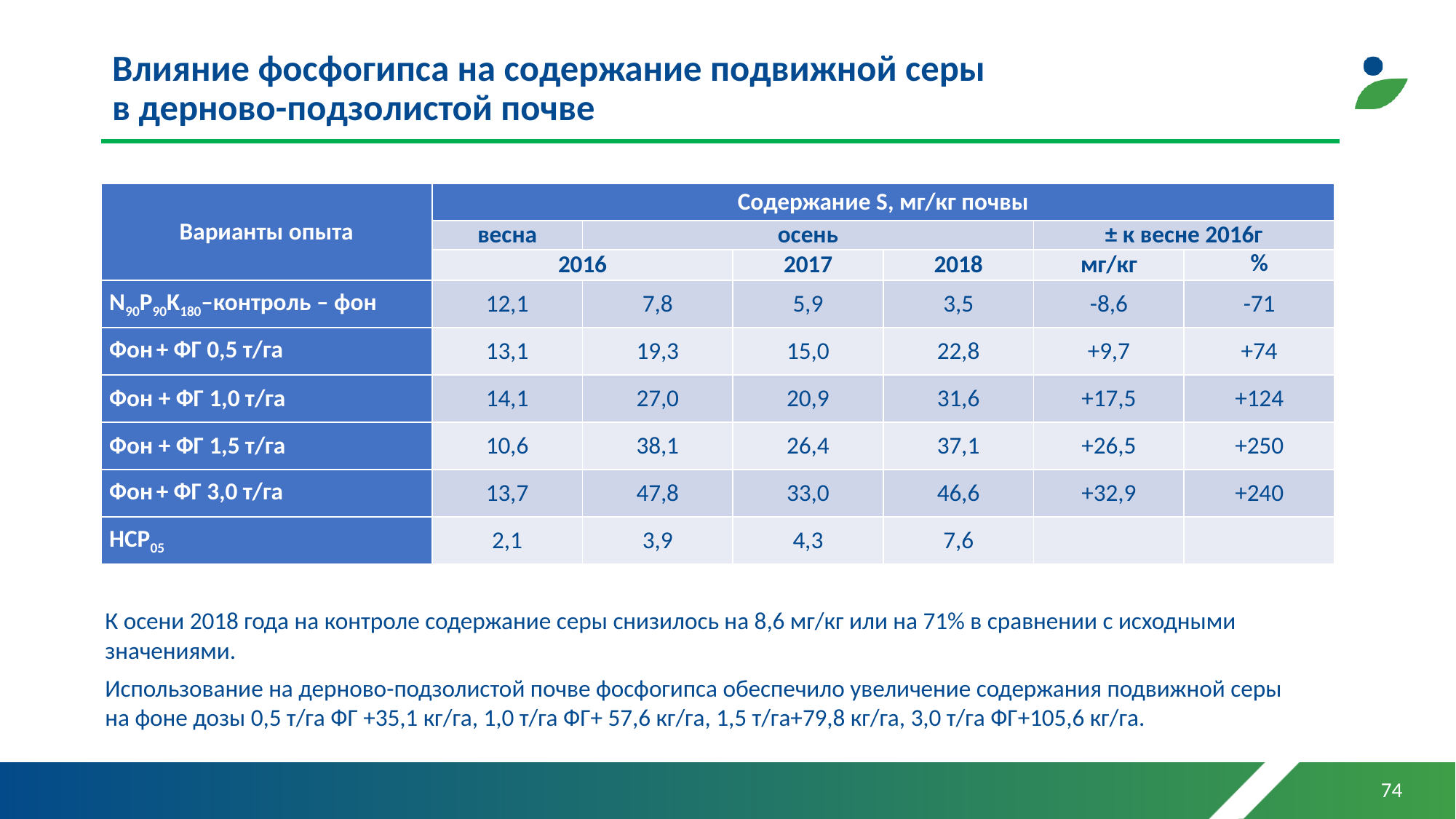

# Влияние фосфогипса на содержание подвижной серы в дерново-подзолистой почве
| Варианты опыта | Содержание S, мг/кг почвы |  |  |  |  |  |
| --- | --- | --- | --- | --- | --- | --- |
|  | весна | осень |  |  | ± к весне 2016г |  |
|  | 2016 |  | 2017 | 2018 | мг/кг | % |
| N90P90K180–контроль – фон | 12,1 | 7,8 | 5,9 | 3,5 | -8,6 | -71 |
| Фон + ФГ 0,5 т/га | 13,1 | 19,3 | 15,0 | 22,8 | +9,7 | +74 |
| Фон + ФГ 1,0 т/га | 14,1 | 27,0 | 20,9 | 31,6 | +17,5 | +124 |
| Фон + ФГ 1,5 т/га | 10,6 | 38,1 | 26,4 | 37,1 | +26,5 | +250 |
| Фон + ФГ 3,0 т/га | 13,7 | 47,8 | 33,0 | 46,6 | +32,9 | +240 |
| НСР05 | 2,1 | 3,9 | 4,3 | 7,6 |  |  |
К осени 2018 года на контроле содержание серы снизилось на 8,6 мг/кг или на 71% в сравнении с исходными значениями.
Использование на дерново-подзолистой почве фосфогипса обеспечило увеличение содержания подвижной серы
на фоне дозы 0,5 т/га ФГ +35,1 кг/га, 1,0 т/га ФГ+ 57,6 кг/га, 1,5 т/га+79,8 кг/га, 3,0 т/га ФГ+105,6 кг/га.

74